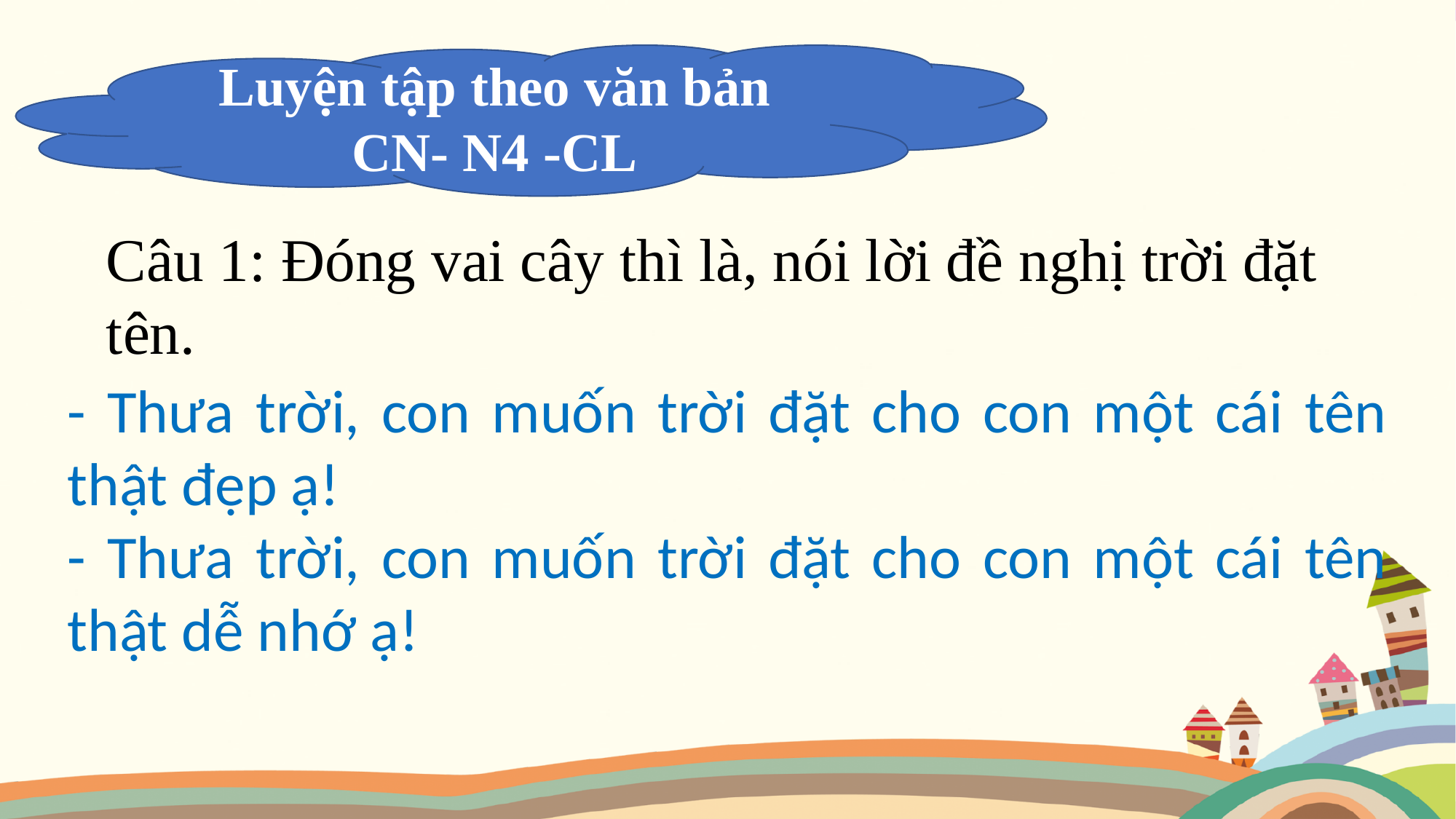

Luyện tập theo văn bản CN- N4 -CL

Câu 1: Đóng vai cây thì là, nói lời đề nghị trời đặt tên.

- Thưa trời, con muốn trời đặt cho con một cái tên thật đẹp ạ!
- Thưa trời, con muốn trời đặt cho con một cái tên thật dễ nhớ ạ!